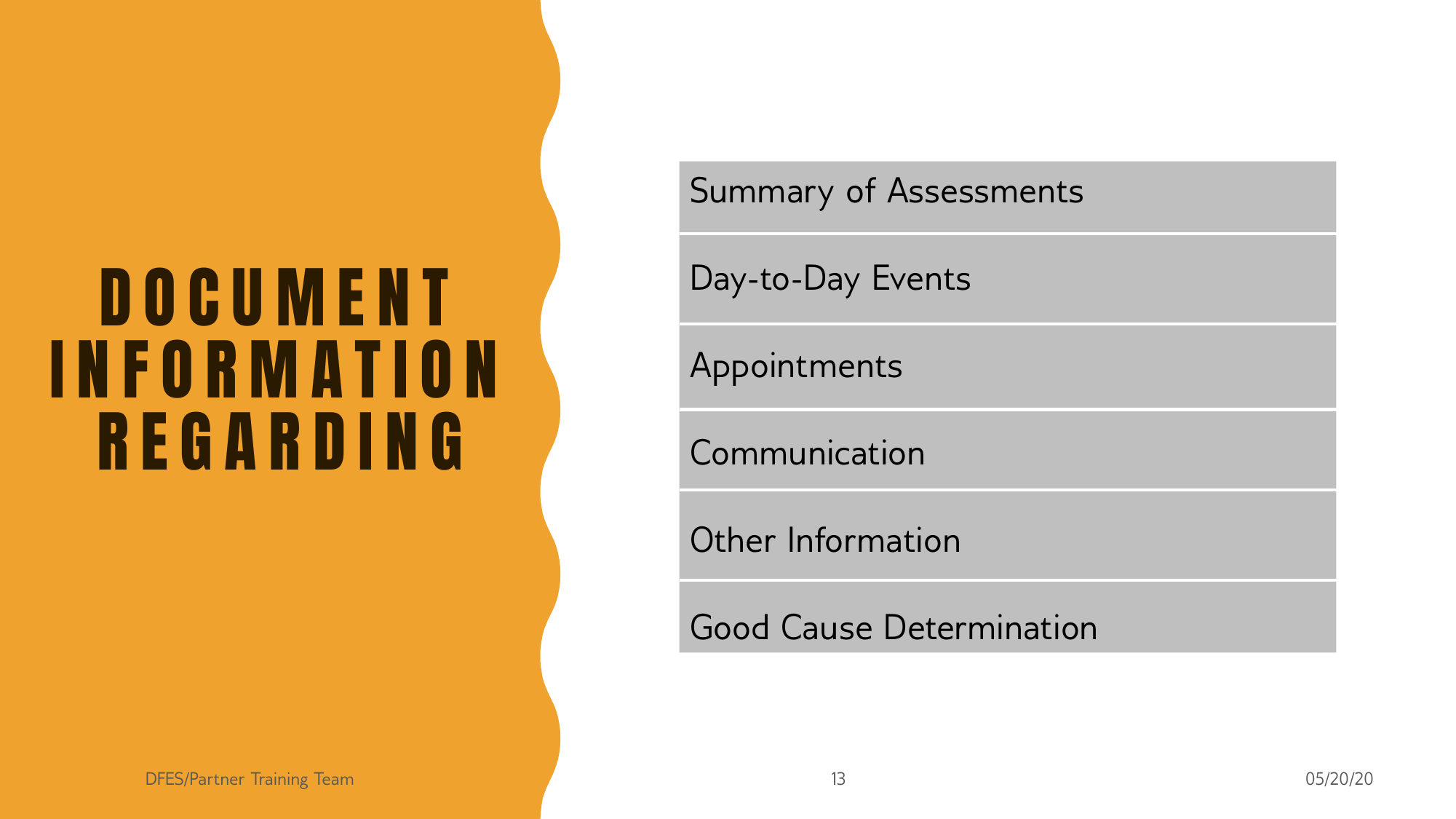

Document information regarding
Summary of Assessments

Day-to-Day Events

Appointments

Communication

Other Information

Good Cause Determination
DFES/Partner Training Team
13
05/20/20